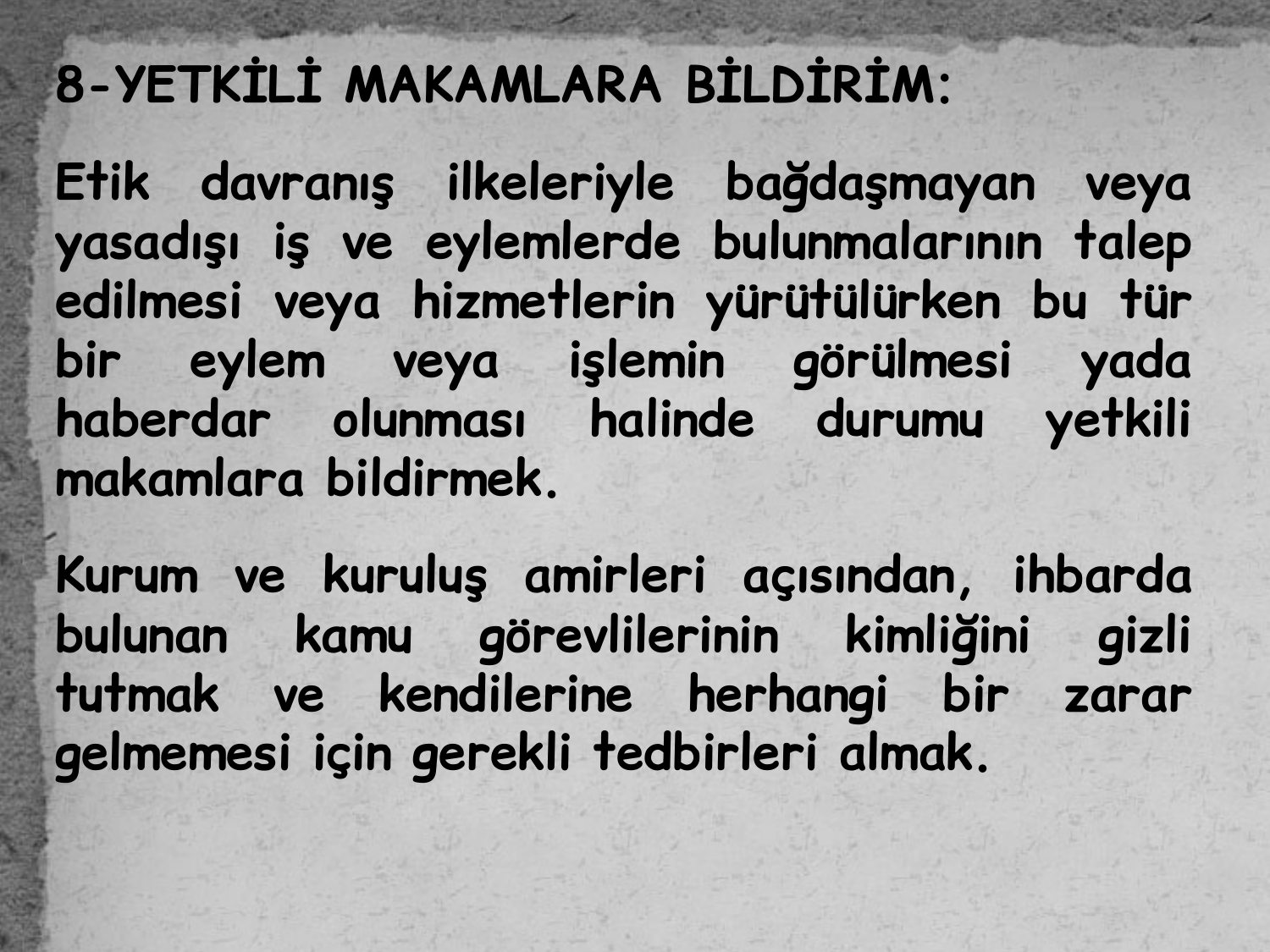

8-YETKİLİ MAKAMLARA BİLDİRİM:

Etik davranış ilkeleriyle bağdaşmayan veya yasadışı iş ve eylemlerde bulunmalarının talep edilmesi veya hizmetlerin yürütülürken bu tür bir eylem veya işlemin görülmesi yada haberdar olunması halinde durumu yetkili makamlara bildirmek.

Kurum ve kuruluş amirleri açısından, ihbarda bulunan kamu görevlilerinin kimliğini gizli tutmak ve kendilerine herhangi bir zarar gelmemesi için gerekli tedbirleri almak.